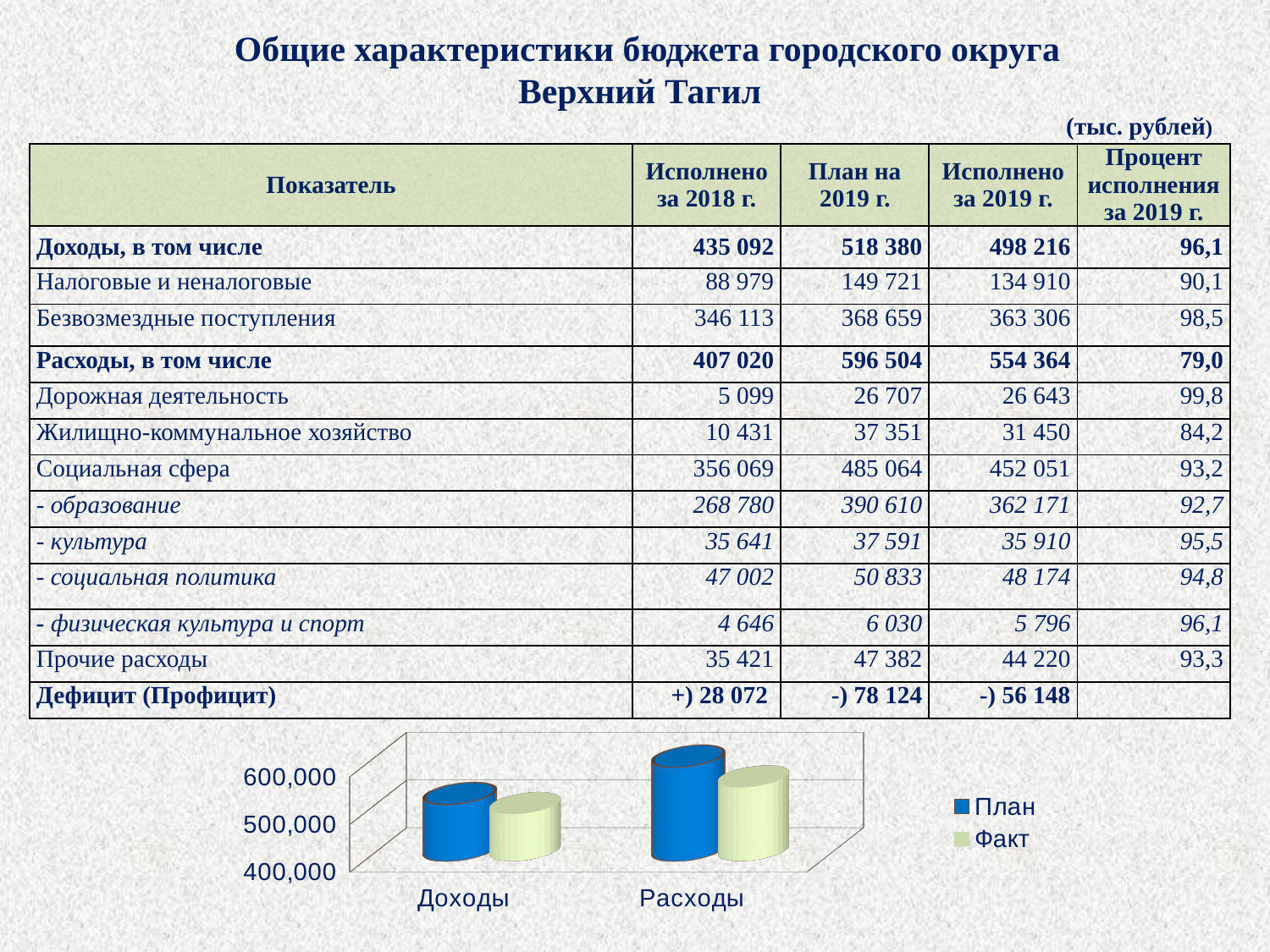

Общие характеристики бюджета городского округа
Верхний Тагил
(тыс. рублей)
| Показатель | Исполнено за 2018 г. | План на 2019 г. | Исполнено за 2019 г. | Процент исполнения за 2019 г. |
| --- | --- | --- | --- | --- |
| Доходы, в том числе | 435 092 | 518 380 | 498 216 | 96,1 |
| Налоговые и неналоговые | 88 979 | 149 721 | 134 910 | 90,1 |
| Безвозмездные поступления | 346 113 | 368 659 | 363 306 | 98,5 |
| Расходы, в том числе | 407 020 | 596 504 | 554 364 | 79,0 |
| Дорожная деятельность | 5 099 | 26 707 | 26 643 | 99,8 |
| Жилищно-коммунальное хозяйство | 10 431 | 37 351 | 31 450 | 84,2 |
| Социальная сфера | 356 069 | 485 064 | 452 051 | 93,2 |
| - образование | 268 780 | 390 610 | 362 171 | 92,7 |
| - культура | 35 641 | 37 591 | 35 910 | 95,5 |
| - социальная политика | 47 002 | 50 833 | 48 174 | 94,8 |
| - физическая культура и спорт | 4 646 | 6 030 | 5 796 | 96,1 |
| Прочие расходы | 35 421 | 47 382 | 44 220 | 93,3 |
| Дефицит (Профицит) | +) 28 072 | -) 78 124 | -) 56 148 |  |

[unsupported chart]

5